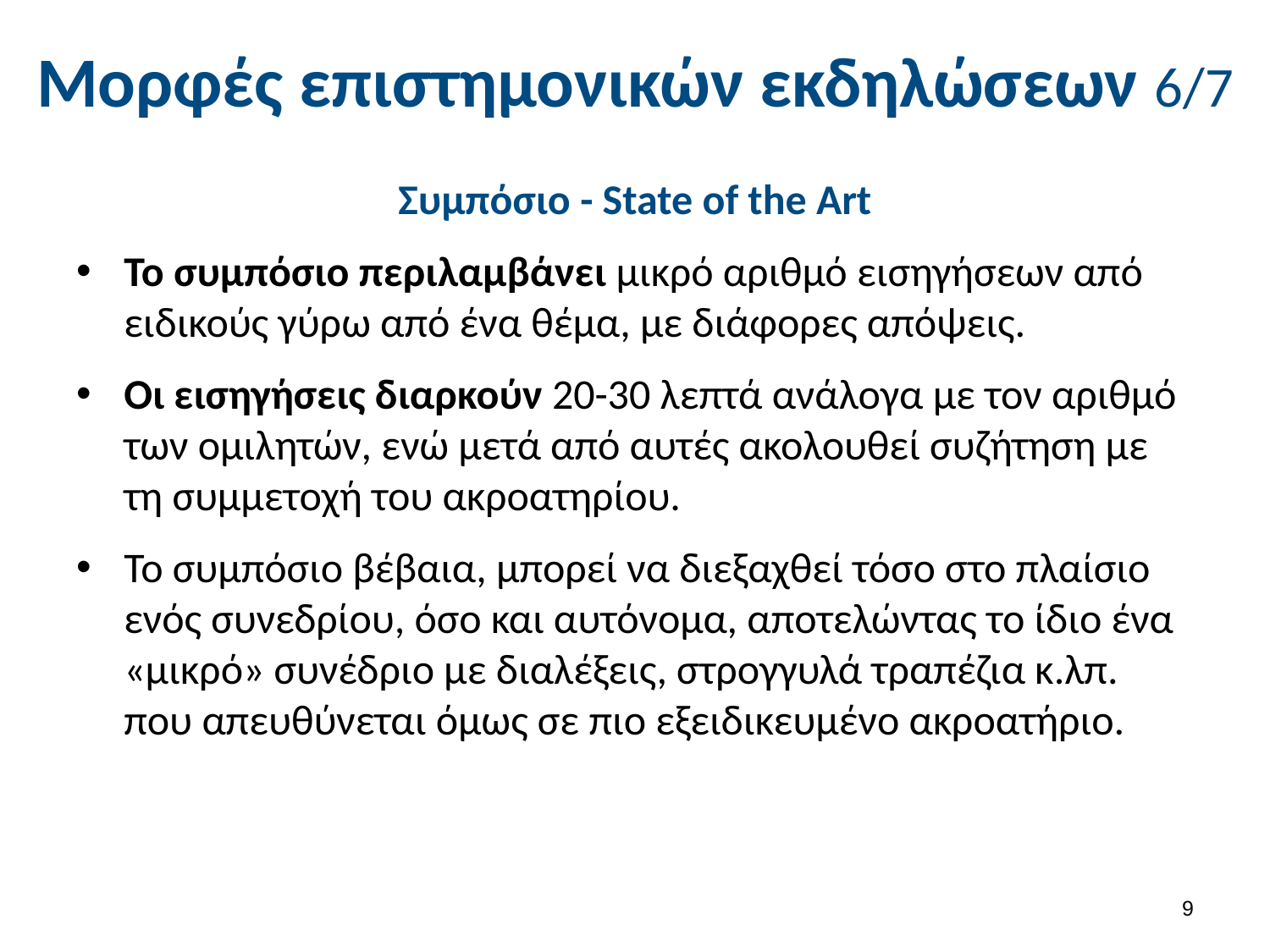

# Μορφές επιστημονικών εκδηλώσεων 6/7
Συμπόσιο - State of the Art
Το συμπόσιο περιλαμβάνει μικρό αριθμό εισηγήσεων από ειδικούς γύρω από ένα θέμα, με διάφορες απόψεις.
Οι εισηγήσεις διαρκούν 20-30 λεπτά ανάλογα με τον αριθμό των ομιλητών, ενώ μετά από αυτές ακολουθεί συζήτηση με τη συμμετοχή του ακροατηρίου.
Το συμπόσιο βέβαια, μπορεί να διεξαχθεί τόσο στο πλαίσιο ενός συνεδρίου, όσο και αυτόνομα, αποτελώντας το ίδιο ένα «μικρό» συνέδριο με διαλέξεις, στρογγυλά τραπέζια κ.λπ. που απευθύνεται όμως σε πιο εξειδικευμένο ακροατήριο.

9